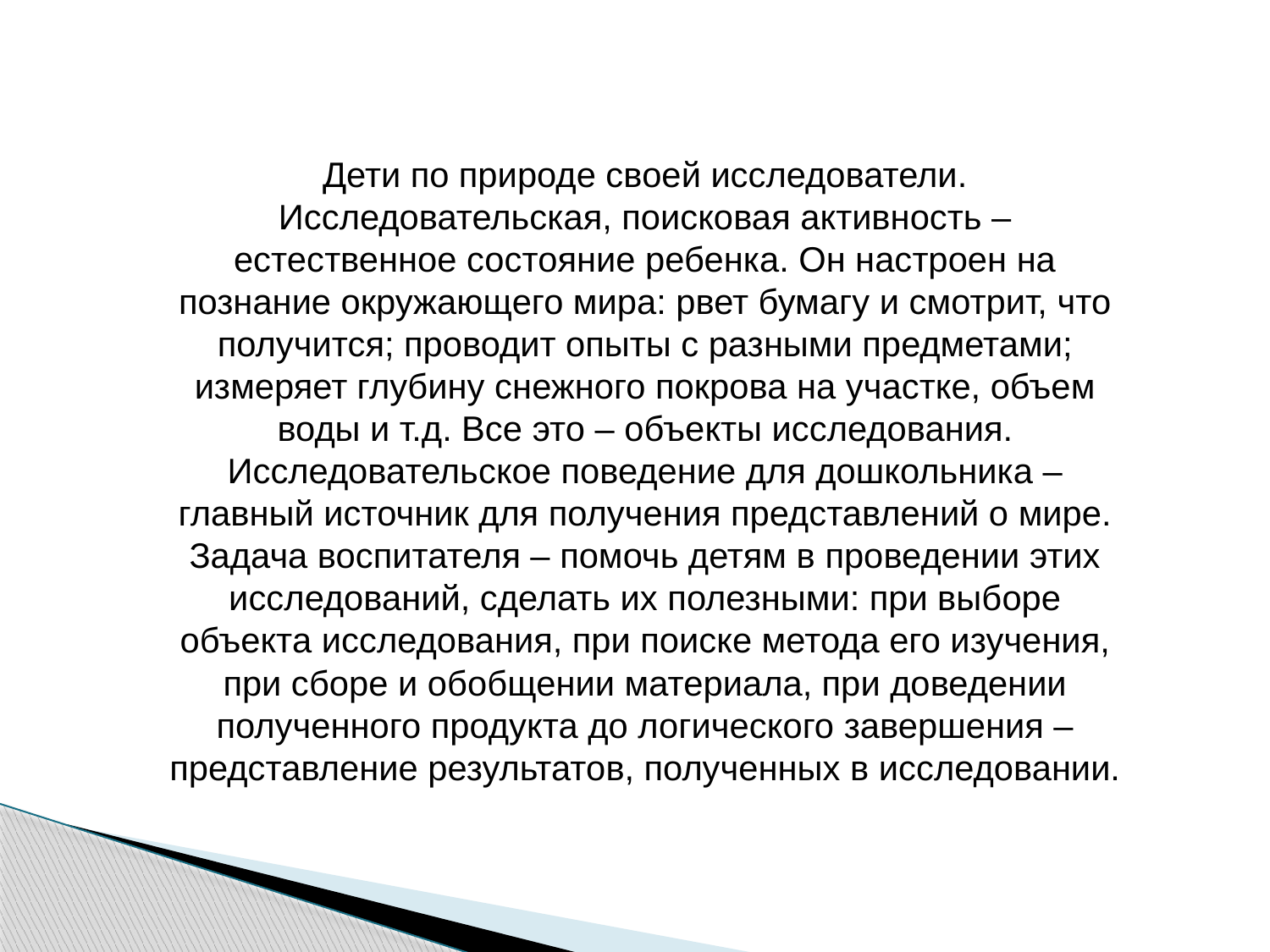

Дети по природе своей исследователи. Исследовательская, поисковая активность – естественное состояние ребенка. Он настроен на познание окружающего мира: рвет бумагу и смотрит, что получится; проводит опыты с разными предметами; измеряет глубину снежного покрова на участке, объем воды и т.д. Все это – объекты исследования. Исследовательское поведение для дошкольника – главный источник для получения представлений о мире. Задача воспитателя – помочь детям в проведении этих исследований, сделать их полезными: при выборе объекта исследования, при поиске метода его изучения, при сборе и обобщении материала, при доведении полученного продукта до логического завершения – представление результатов, полученных в исследовании.